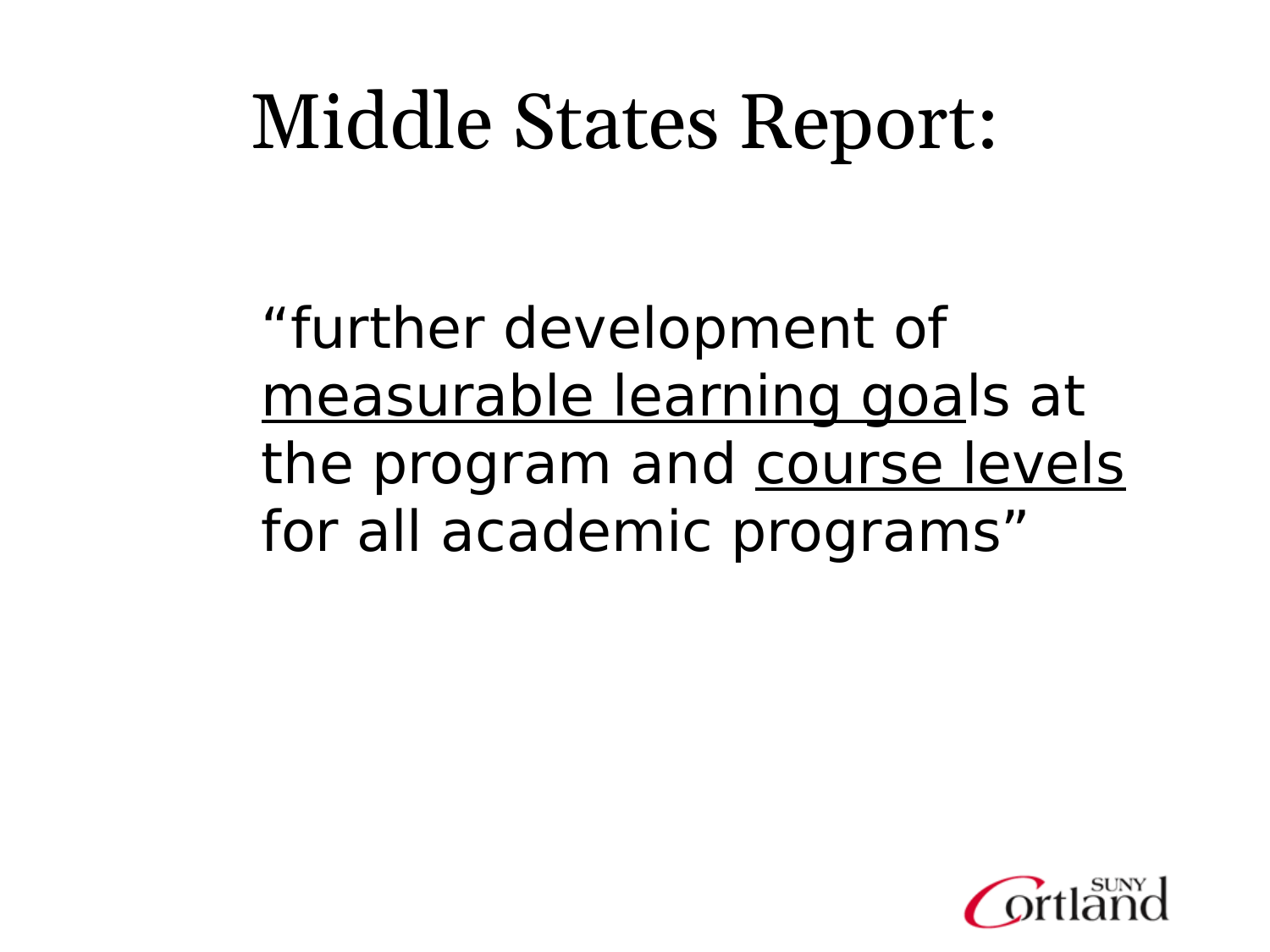

# Middle States Report:
	“further development of measurable learning goals at the program and course levels for all academic programs”